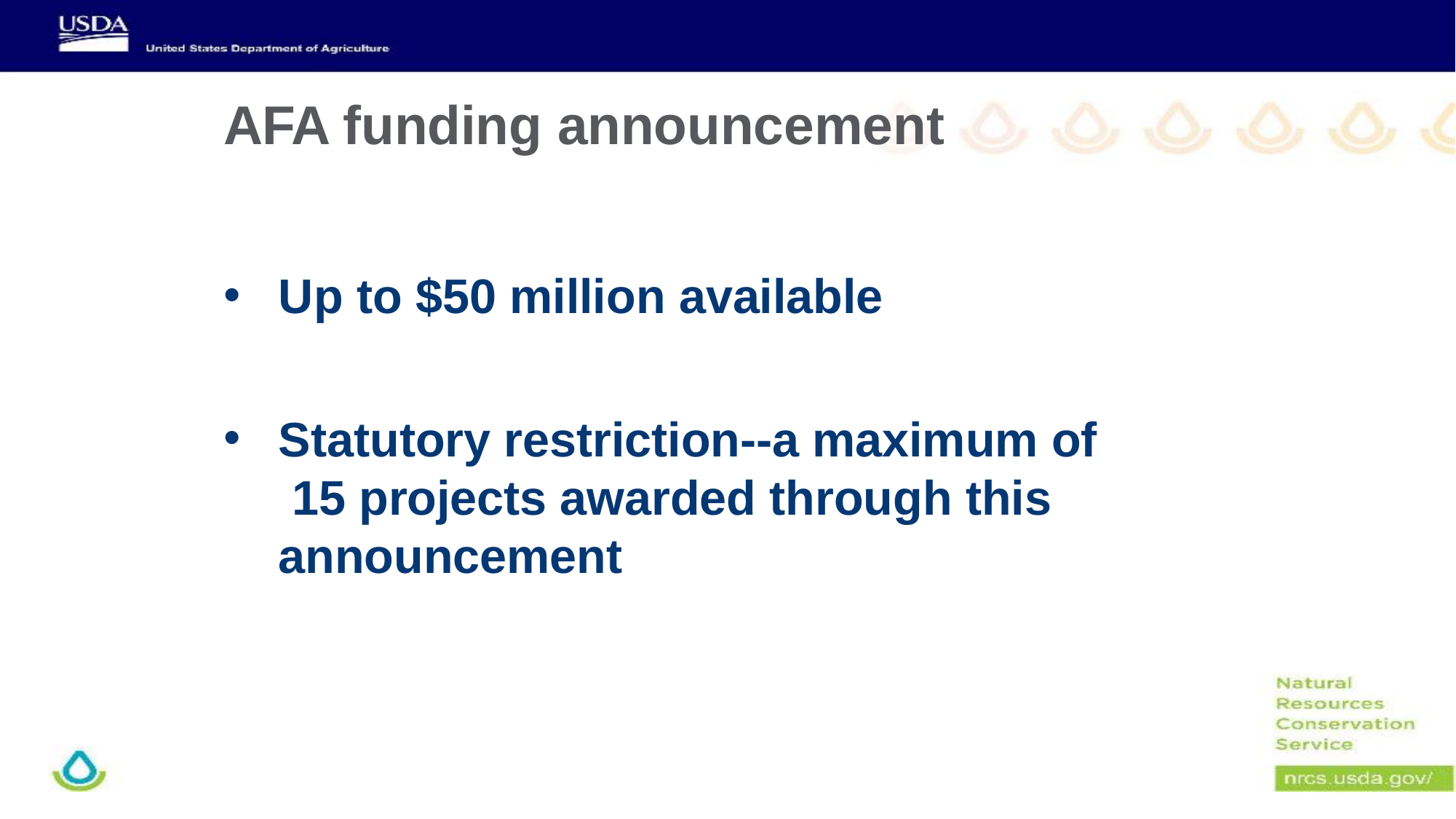

# AFA funding announcement
Up to $50 million available

Statutory restriction--a maximum of  15 projects awarded through this announcement